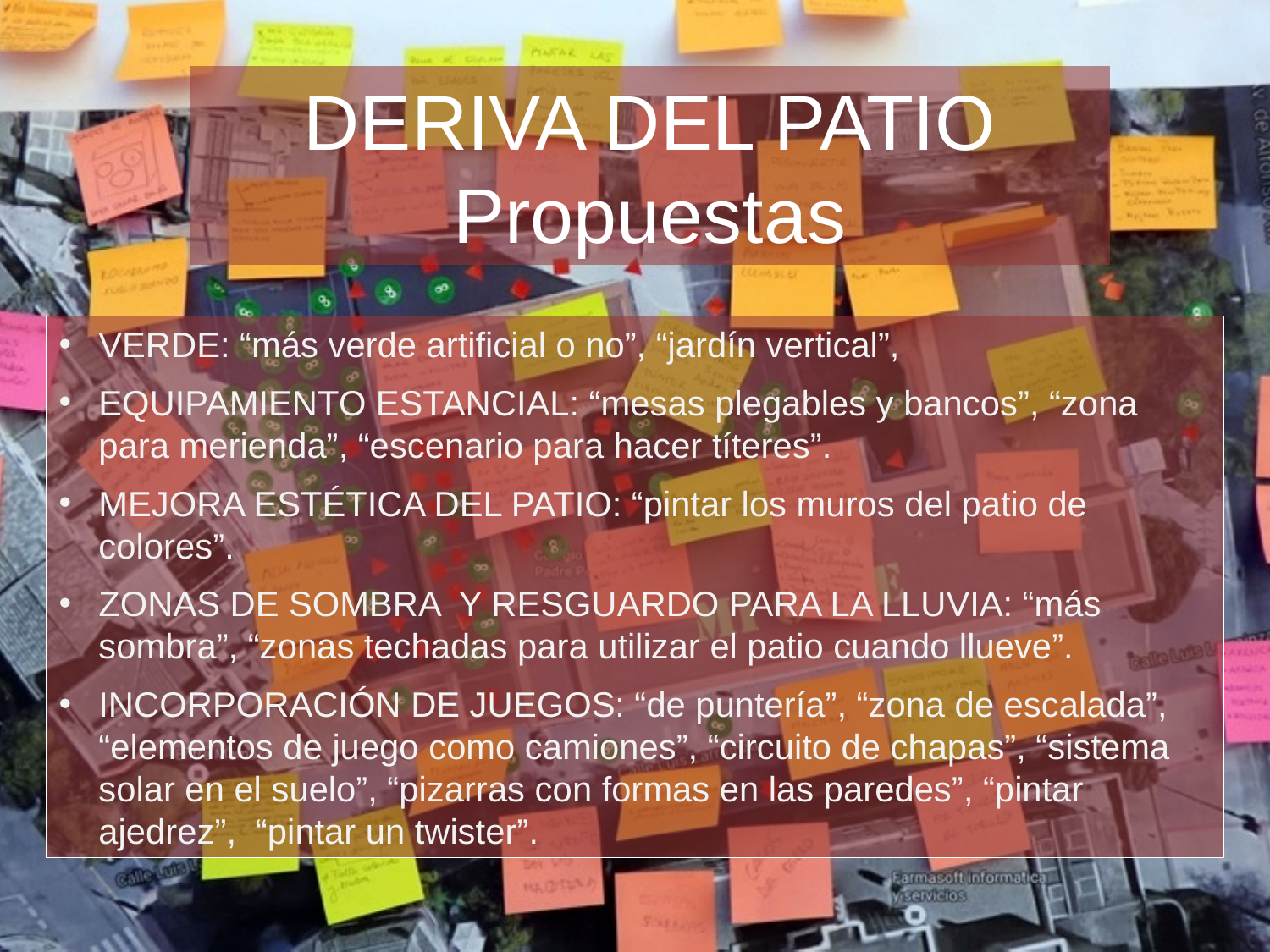

DERIVA DEL PATIO
Propuestas
VERDE: “más verde artificial o no”, “jardín vertical”,
EQUIPAMIENTO ESTANCIAL: “mesas plegables y bancos”, “zona para merienda”, “escenario para hacer títeres”.
MEJORA ESTÉTICA DEL PATIO: “pintar los muros del patio de colores”.
ZONAS DE SOMBRA  Y RESGUARDO PARA LA LLUVIA: “más sombra”, “zonas techadas para utilizar el patio cuando llueve”.
INCORPORACIÓN DE JUEGOS: “de puntería”, “zona de escalada”, “elementos de juego como camiones”, “circuito de chapas”, “sistema solar en el suelo”, “pizarras con formas en las paredes”, “pintar ajedrez”,  “pintar un twister”.